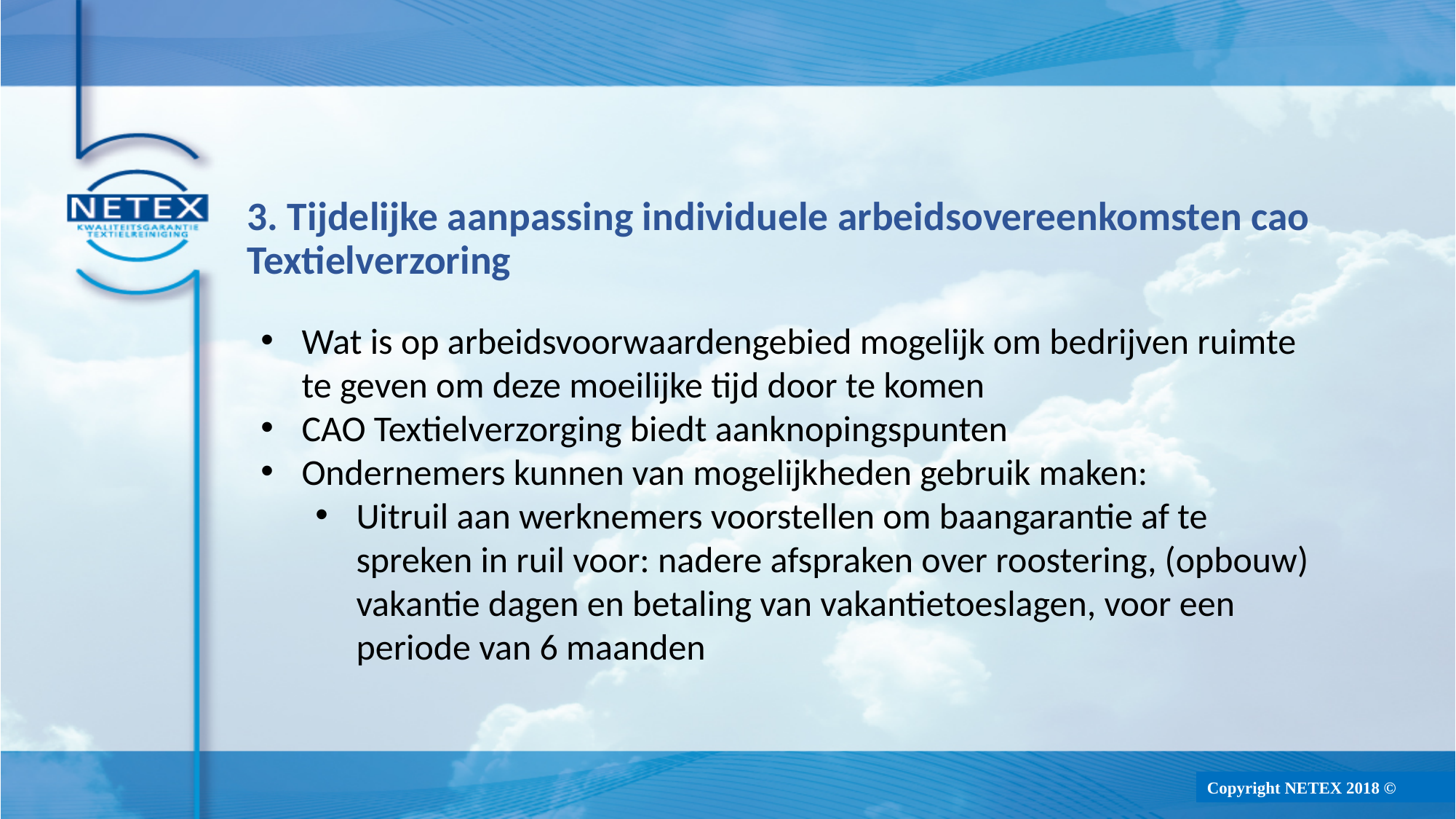

# 3. Tijdelijke aanpassing individuele arbeidsovereenkomsten cao Textielverzoring

Wat is op arbeidsvoorwaardengebied mogelijk om bedrijven ruimte te geven om deze moeilijke tijd door te komen
CAO Textielverzorging biedt aanknopingspunten
Ondernemers kunnen van mogelijkheden gebruik maken:
Uitruil aan werknemers voorstellen om baangarantie af te spreken in ruil voor: nadere afspraken over roostering, (opbouw) vakantie dagen en betaling van vakantietoeslagen, voor een periode van 6 maanden